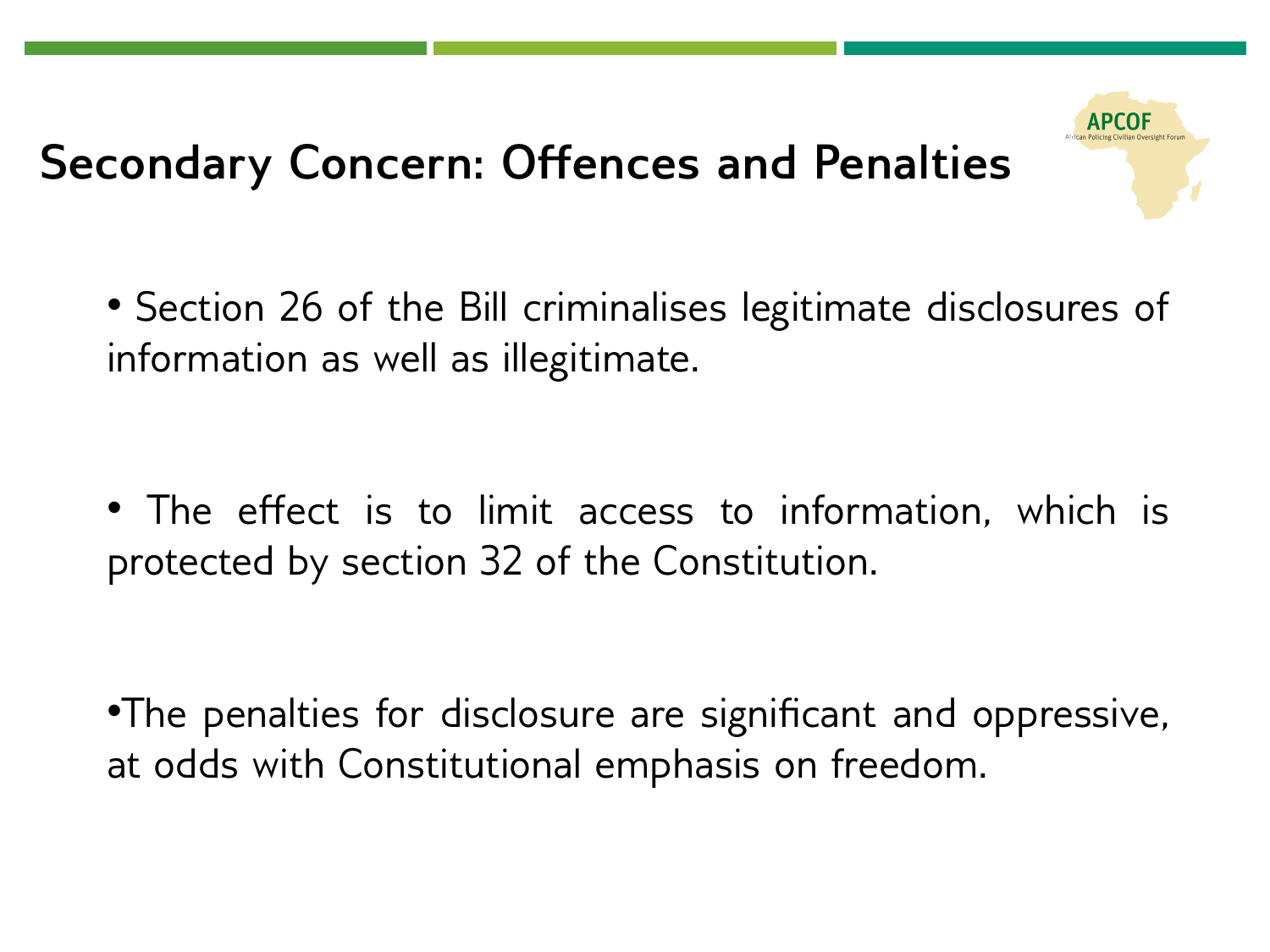

# Secondary Concern: Offences and Penalties
 Section 26 of the Bill criminalises legitimate disclosures of information as well as illegitimate.

 The effect is to limit access to information, which is protected by section 32 of the Constitution.

The penalties for disclosure are significant and oppressive, at odds with Constitutional emphasis on freedom.